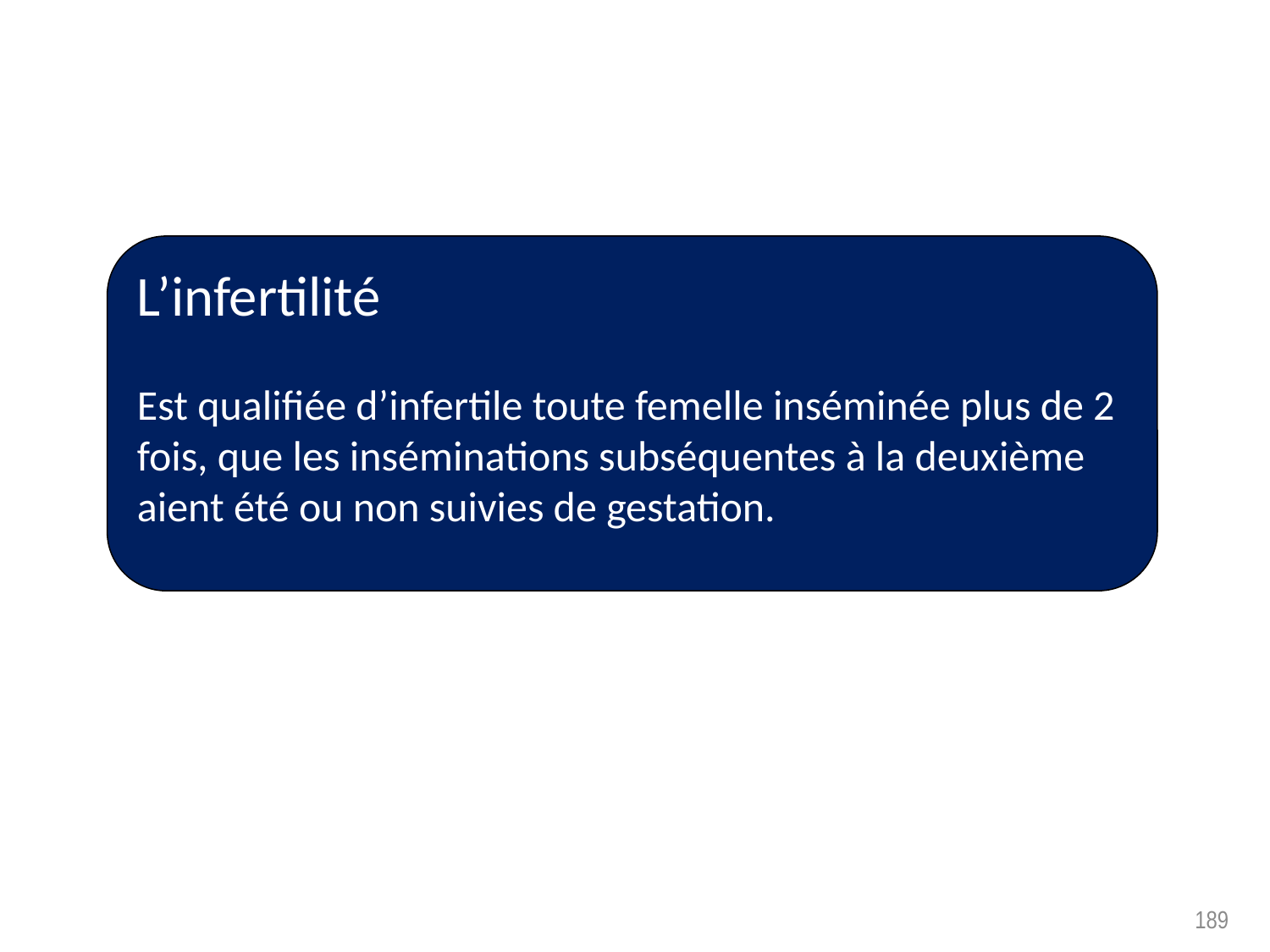

L’infertilité

Est qualifiée d’infertile toute femelle inséminée plus de 2 fois, que les inséminations subséquentes à la deuxième aient été ou non suivies de gestation.

189